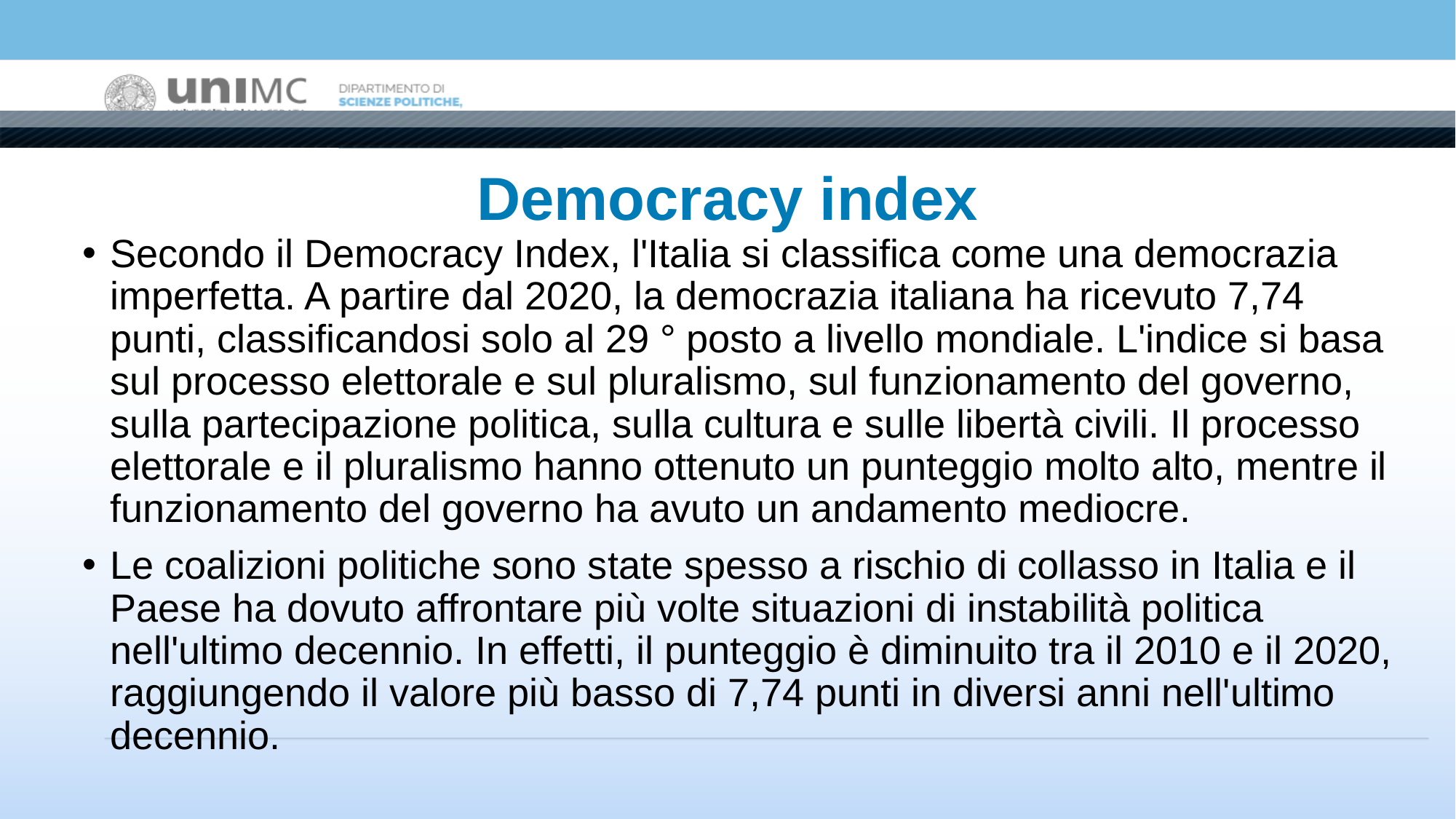

# Democracy index
Secondo il Democracy Index, l'Italia si classifica come una democrazia imperfetta. A partire dal 2020, la democrazia italiana ha ricevuto 7,74 punti, classificandosi solo al 29 ° posto a livello mondiale. L'indice si basa sul processo elettorale e sul pluralismo, sul funzionamento del governo, sulla partecipazione politica, sulla cultura e sulle libertà civili. Il processo elettorale e il pluralismo hanno ottenuto un punteggio molto alto, mentre il funzionamento del governo ha avuto un andamento mediocre.
Le coalizioni politiche sono state spesso a rischio di collasso in Italia e il Paese ha dovuto affrontare più volte situazioni di instabilità politica nell'ultimo decennio. In effetti, il punteggio è diminuito tra il 2010 e il 2020, raggiungendo il valore più basso di 7,74 punti in diversi anni nell'ultimo decennio.